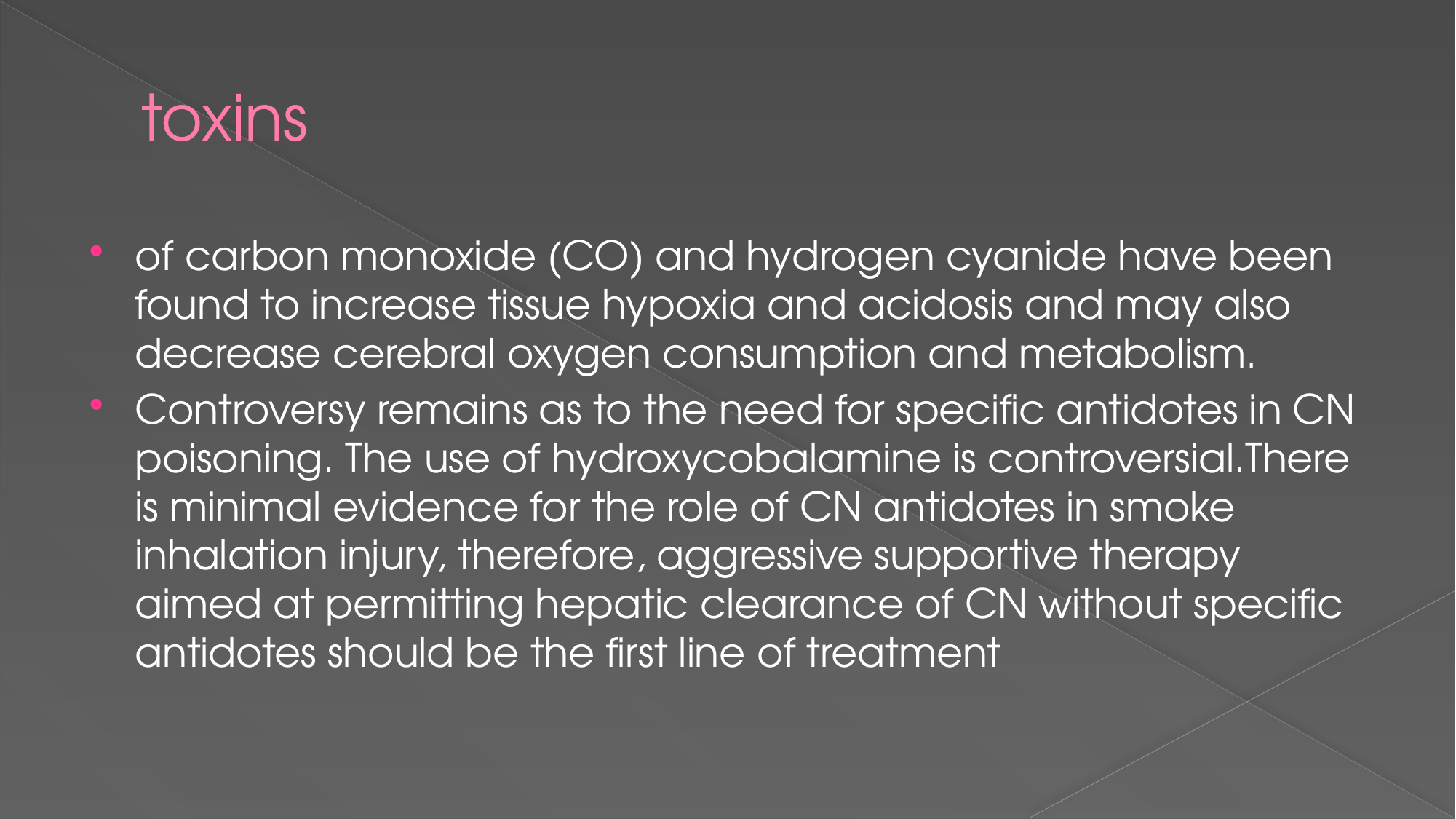

# toxins
of carbon monoxide (CO) and hydrogen cyanide have been found to increase tissue hypoxia and acidosis and may also decrease cerebral oxygen consumption and metabolism.
Controversy remains as to the need for specific antidotes in CN poisoning. The use of hydroxycobalamine is controversial.There is minimal evidence for the role of CN antidotes in smoke inhalation injury, therefore, aggressive supportive therapy aimed at permitting hepatic clearance of CN without specific antidotes should be the first line of treatment